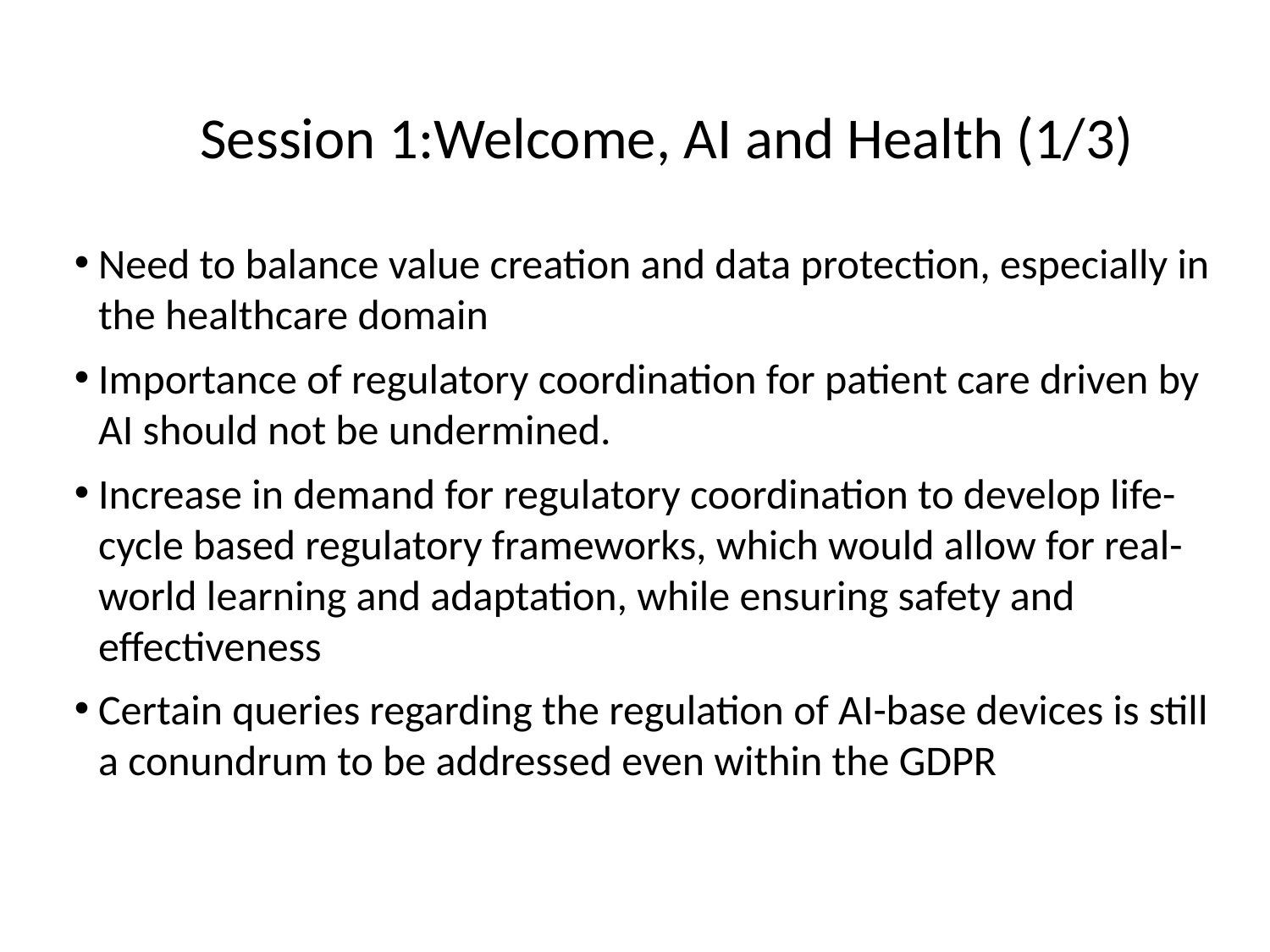

Session 1:Welcome, AI and Health (1/3)
Need to balance value creation and data protection, especially in the healthcare domain
Importance of regulatory coordination for patient care driven by AI should not be undermined.
Increase in demand for regulatory coordination to develop life-cycle based regulatory frameworks, which would allow for real-world learning and adaptation, while ensuring safety and effectiveness
Certain queries regarding the regulation of AI-base devices is still a conundrum to be addressed even within the GDPR